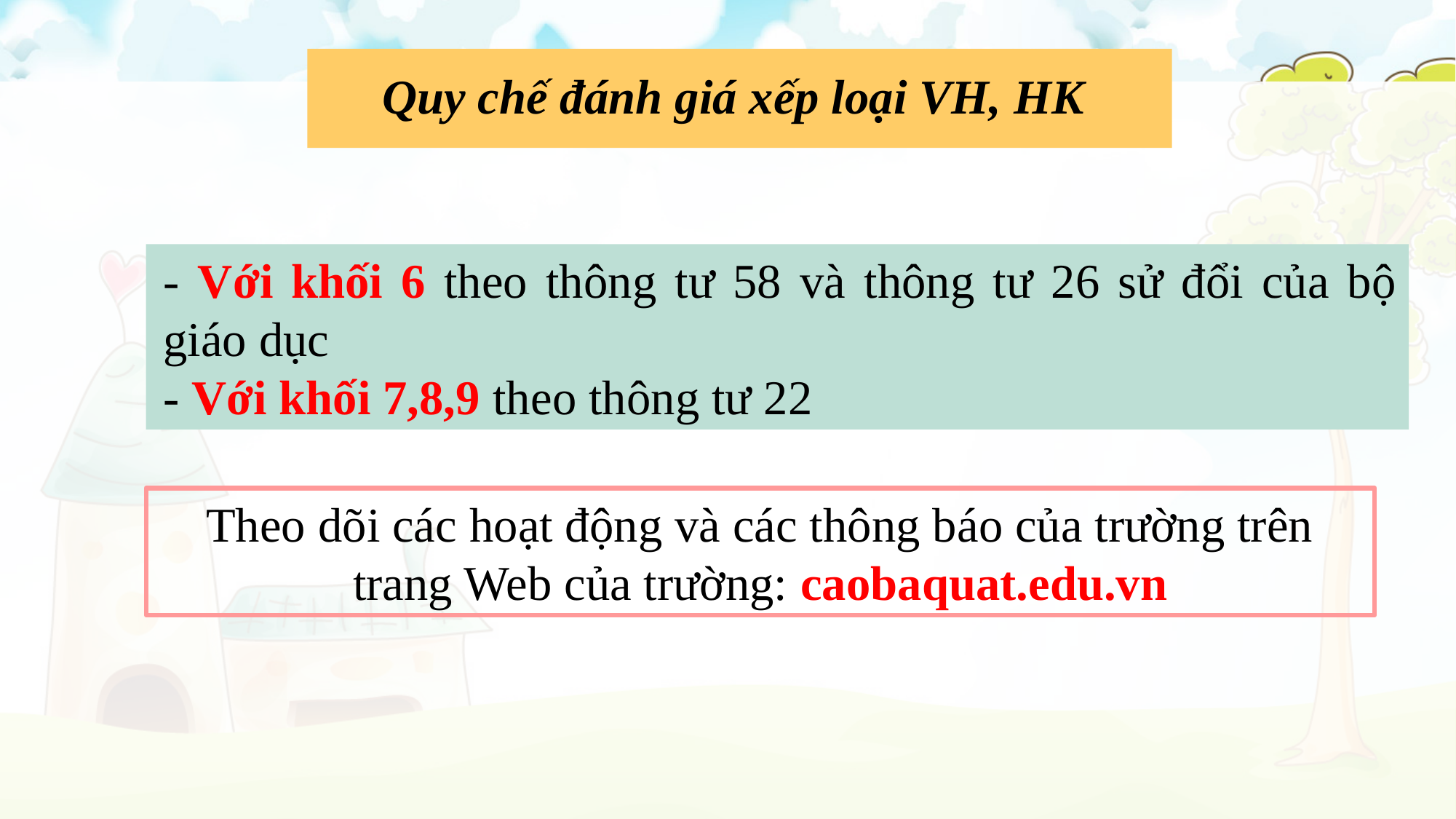

# Quy chế đánh giá xếp loại VH, HK
- Với khối 6 theo thông tư 58 và thông tư 26 sử đổi của bộ giáo dục
- Với khối 7,8,9 theo thông tư 22
Theo dõi các hoạt động và các thông báo của trường trên trang Web của trường: caobaquat.edu.vn